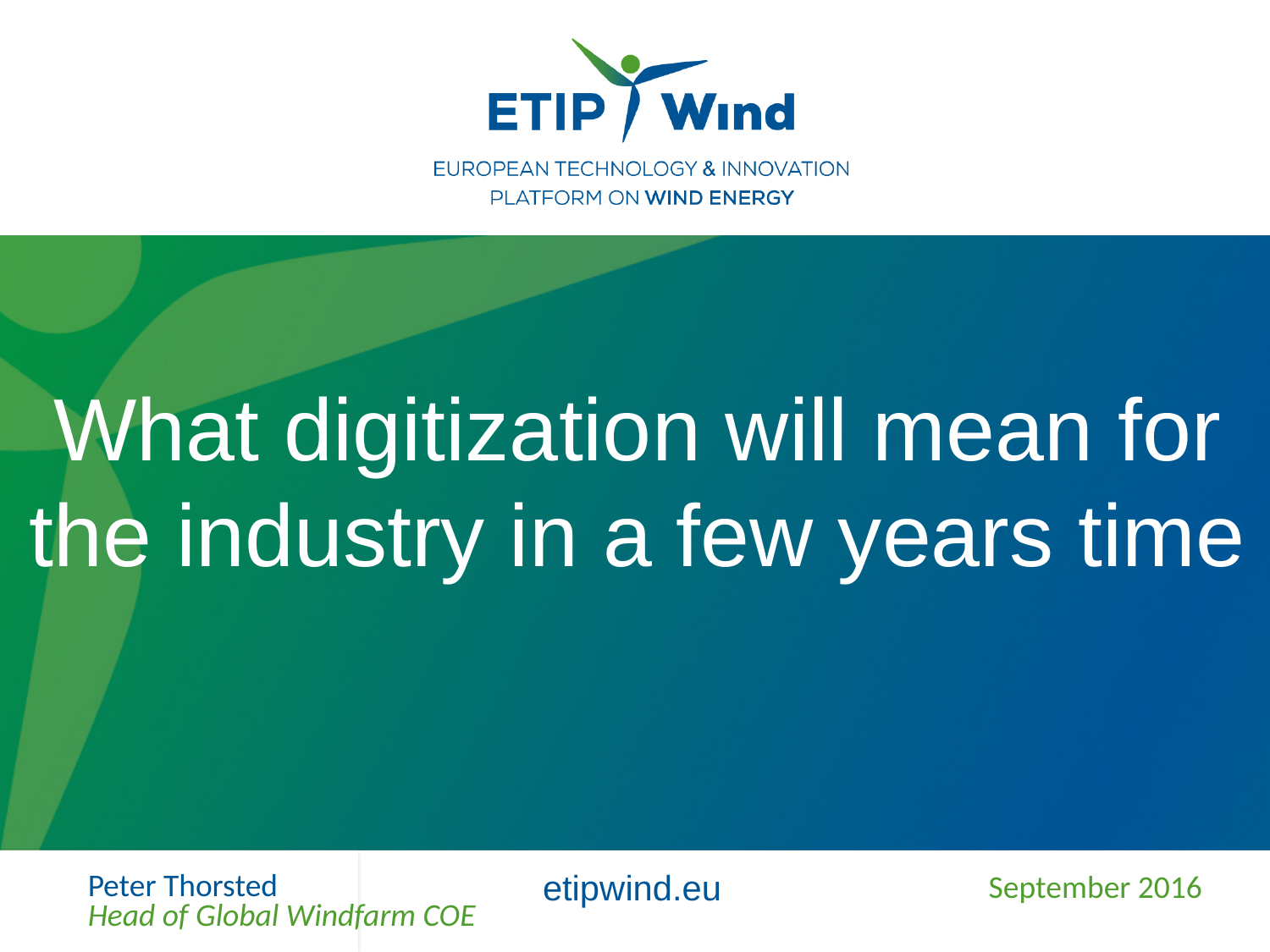

# What digitization will mean for the industry in a few years time
Peter Thorsted
September 2016
Head of Global Windfarm COE